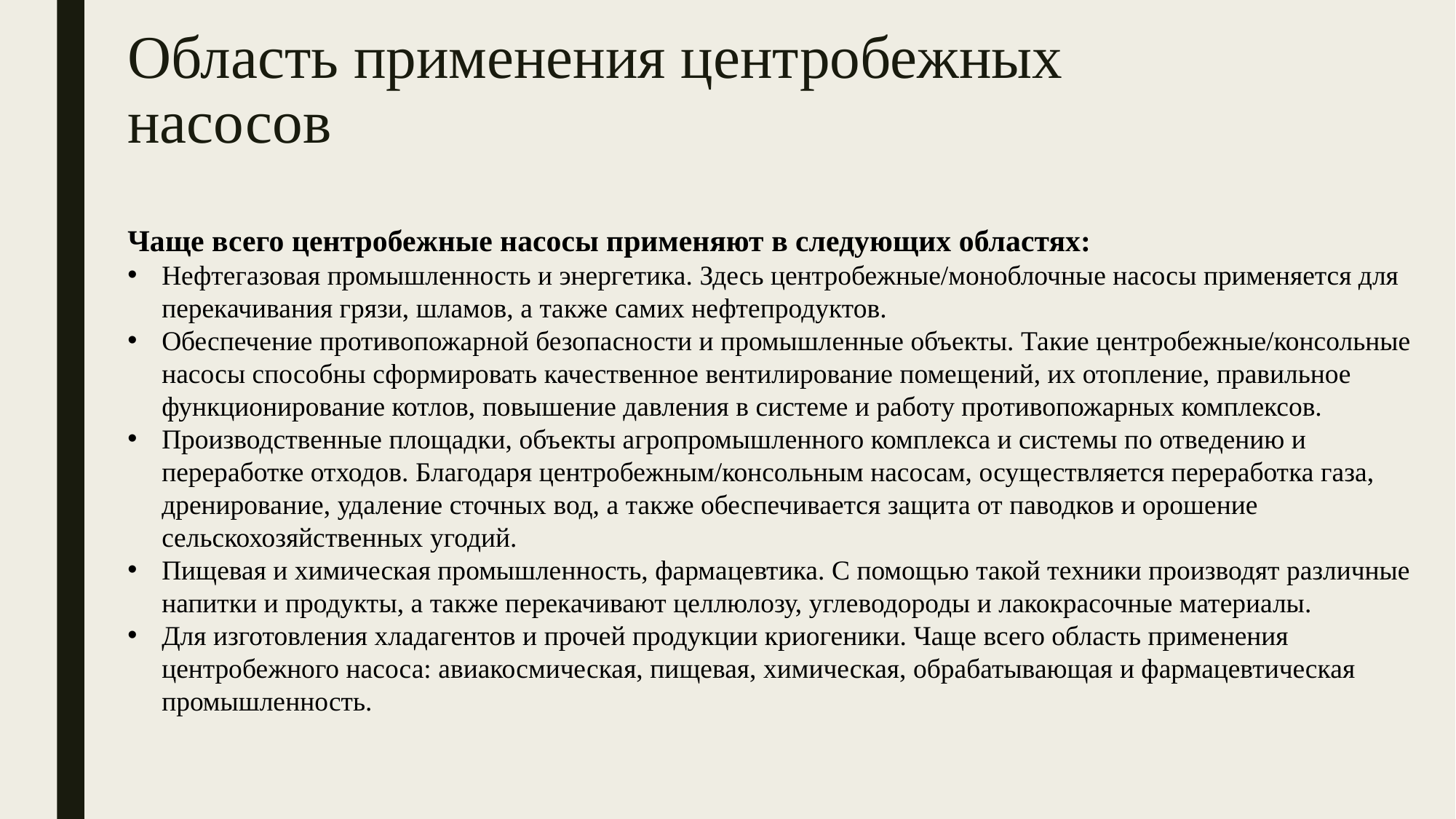

# Область применения центробежных насосов
Чаще всего центробежные насосы применяют в следующих областях:
Нефтегазовая промышленность и энергетика. Здесь центробежные/моноблочные насосы применяется для перекачивания грязи, шламов, а также самих нефтепродуктов.
Обеспечение противопожарной безопасности и промышленные объекты. Такие центробежные/консольные насосы способны сформировать качественное вентилирование помещений, их отопление, правильное функционирование котлов, повышение давления в системе и работу противопожарных комплексов.
Производственные площадки, объекты агропромышленного комплекса и системы по отведению и переработке отходов. Благодаря центробежным/консольным насосам, осуществляется переработка газа, дренирование, удаление сточных вод, а также обеспечивается защита от паводков и орошение сельскохозяйственных угодий.
Пищевая и химическая промышленность, фармацевтика. С помощью такой техники производят различные напитки и продукты, а также перекачивают целлюлозу, углеводороды и лакокрасочные материалы.
Для изготовления хладагентов и прочей продукции криогеники. Чаще всего область применения центробежного насоса: авиакосмическая, пищевая, химическая, обрабатывающая и фармацевтическая промышленность.